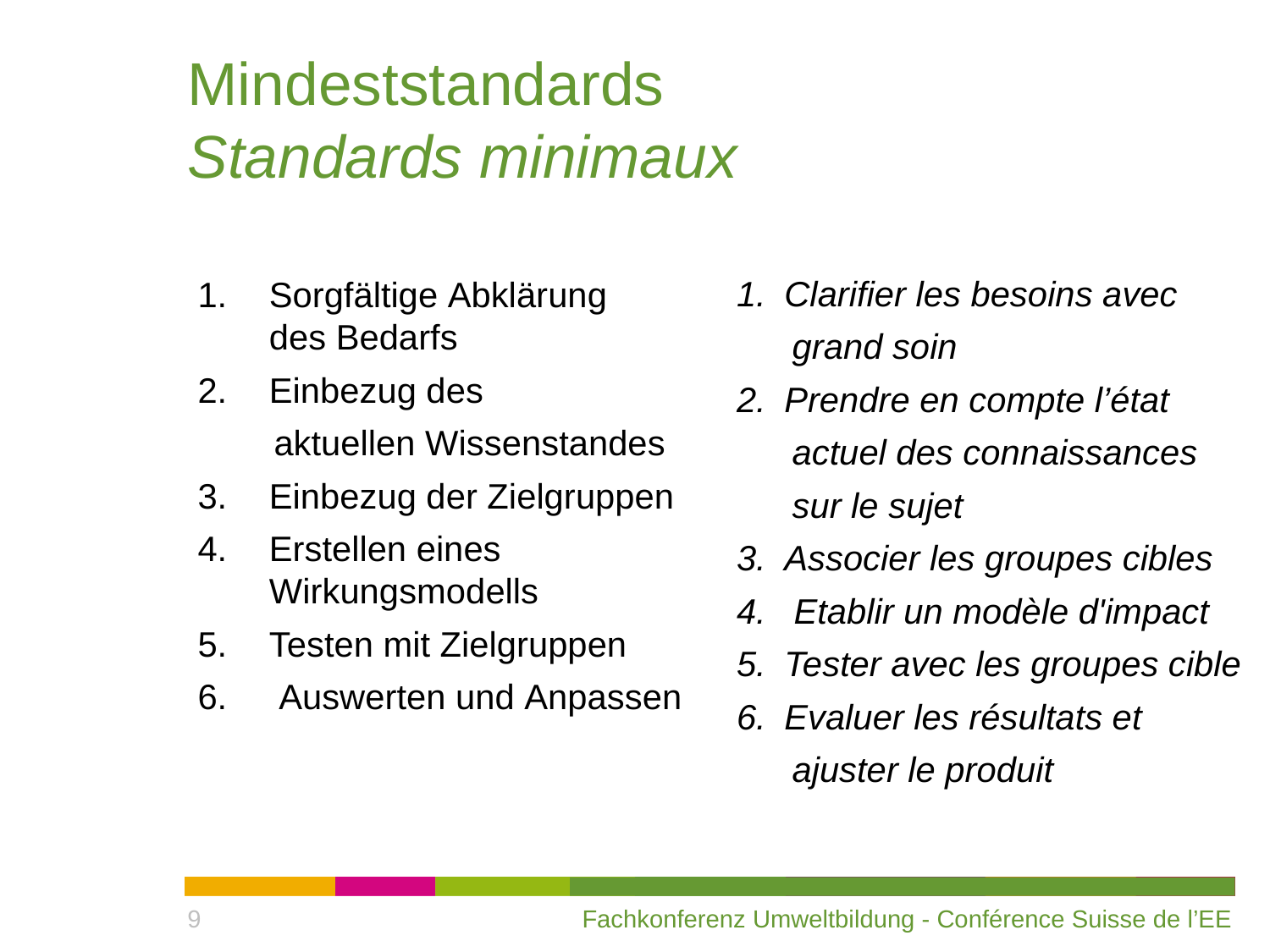

# Mindeststandards Standards minimaux
Clarifier les besoins avec
grand soin
Prendre en compte l’état
actuel des connaissances
sur le sujet
Associer les groupes cibles
 Etablir un modèle d'impact
Tester avec les groupes cible
Evaluer les résultats et
ajuster le produit

Sorgfältige Abklärung des Bedarfs
Einbezug des
aktuellen Wissenstandes
Einbezug der Zielgruppen
Erstellen eines Wirkungsmodells
Testen mit Zielgruppen
 Auswerten und Anpassen